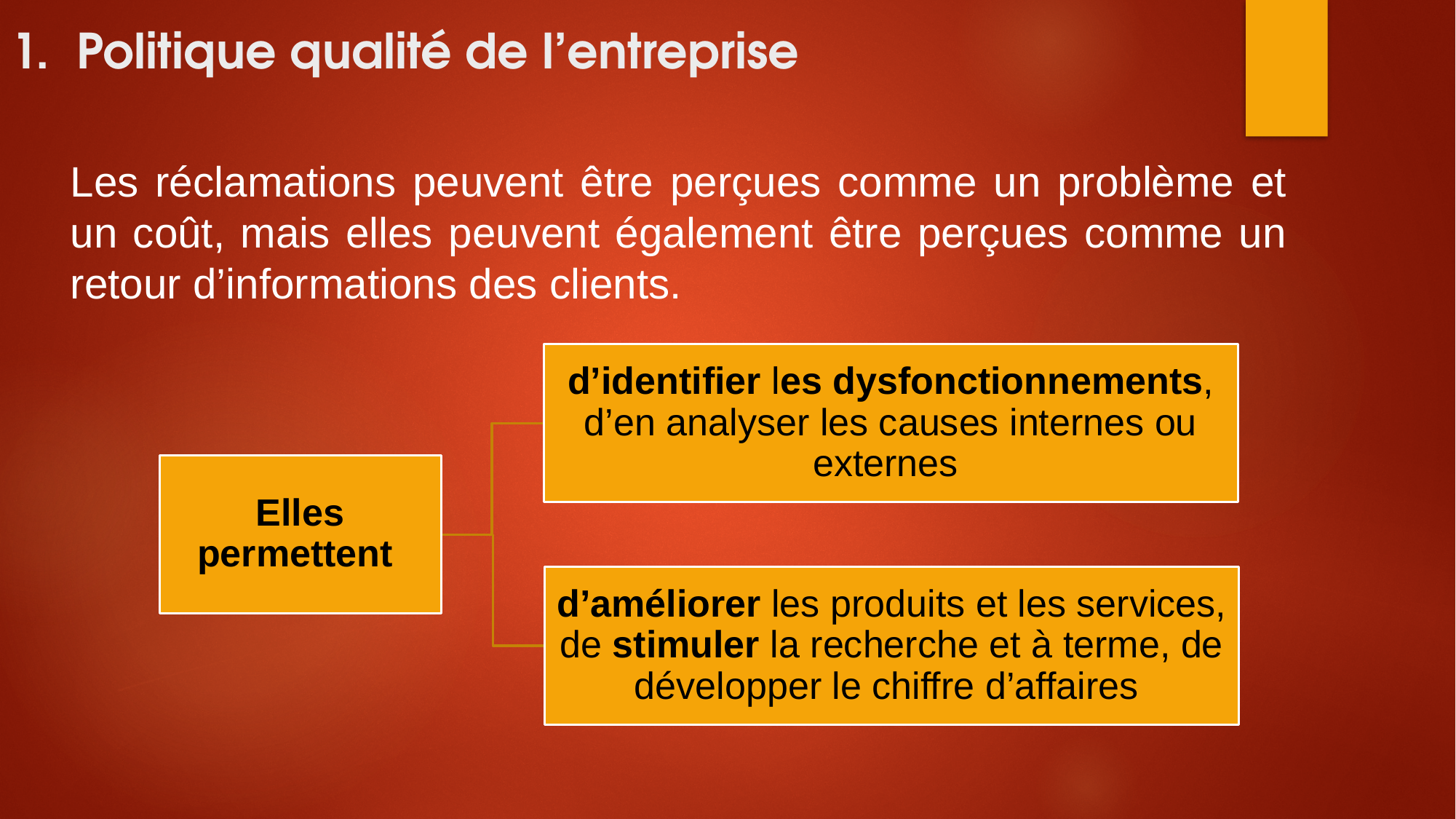

# 1.  Politique qualité de l’entreprise
Les réclamations peuvent être perçues comme un problème et un coût, mais elles peuvent également être perçues comme un retour d’informations des clients.
Elles permettent
d’identifier les dysfonctionnements, d’en analyser les causes internes ou externes
d’améliorer les produits et les services, de stimuler la recherche et à terme, de développer le chiffre d’affaires